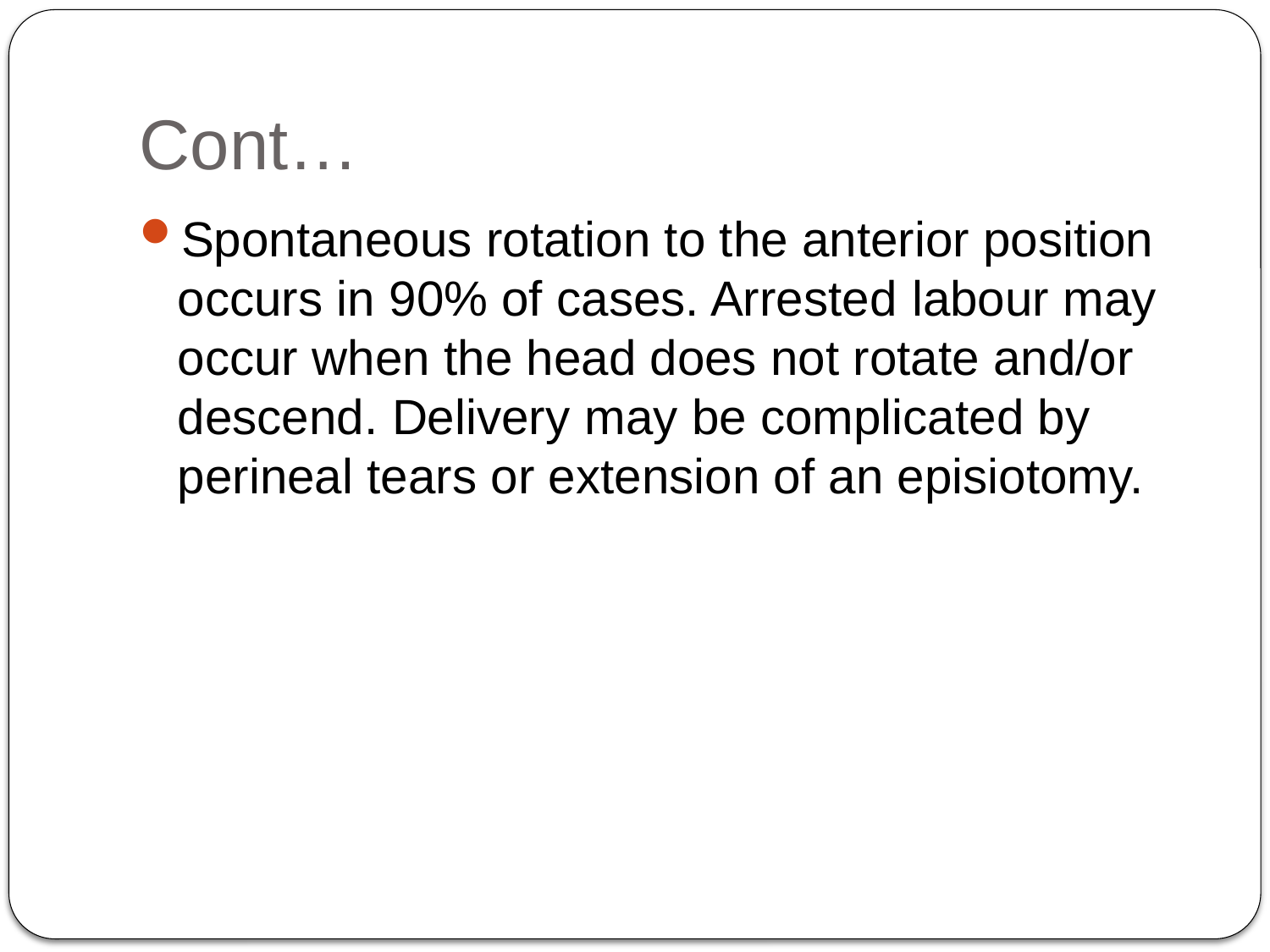

# Cont…
Spontaneous rotation to the anterior position occurs in 90% of cases. Arrested labour may occur when the head does not rotate and/or descend. Delivery may be complicated by perineal tears or extension of an episiotomy.